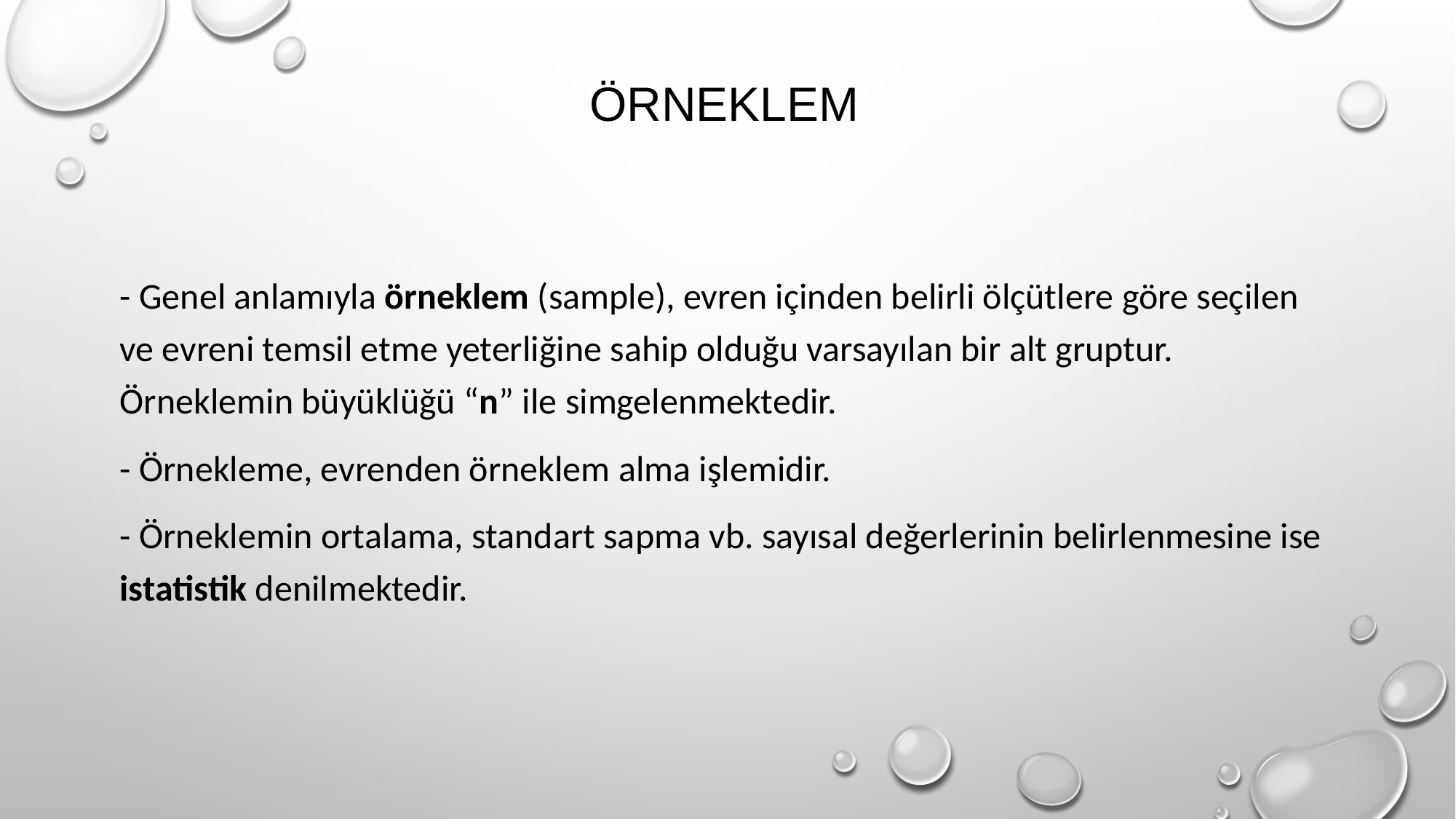

# örneklem
- Genel anlamıyla örneklem (sample), evren içinden belirli ölçütlere göre seçilen ve evreni temsil etme yeterliğine sahip olduğu varsayılan bir alt gruptur. Örneklemin büyüklüğü “n” ile simgelenmektedir.
- Örnekleme, evrenden örneklem alma işlemidir.
- Örneklemin ortalama, standart sapma vb. sayısal değerlerinin belirlenmesine ise istatistik denilmektedir.